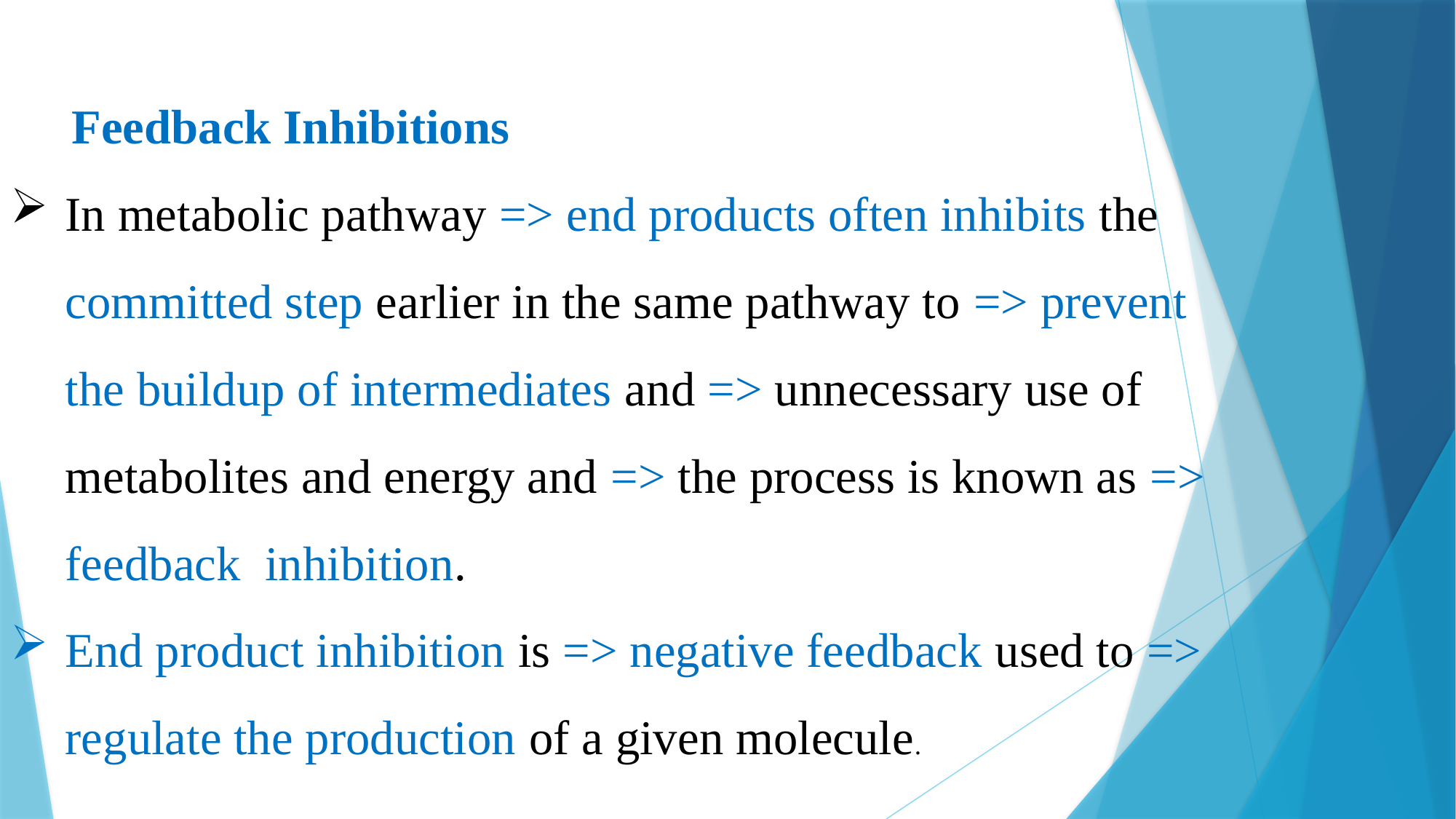

Feedback Inhibitions
In metabolic pathway => end products often inhibits the committed step earlier in the same pathway to => prevent the buildup of intermediates and => unnecessary use of metabolites and energy and => the process is known as => feedback  inhibition.
End product inhibition is => negative feedback used to => regulate the production of a given molecule.